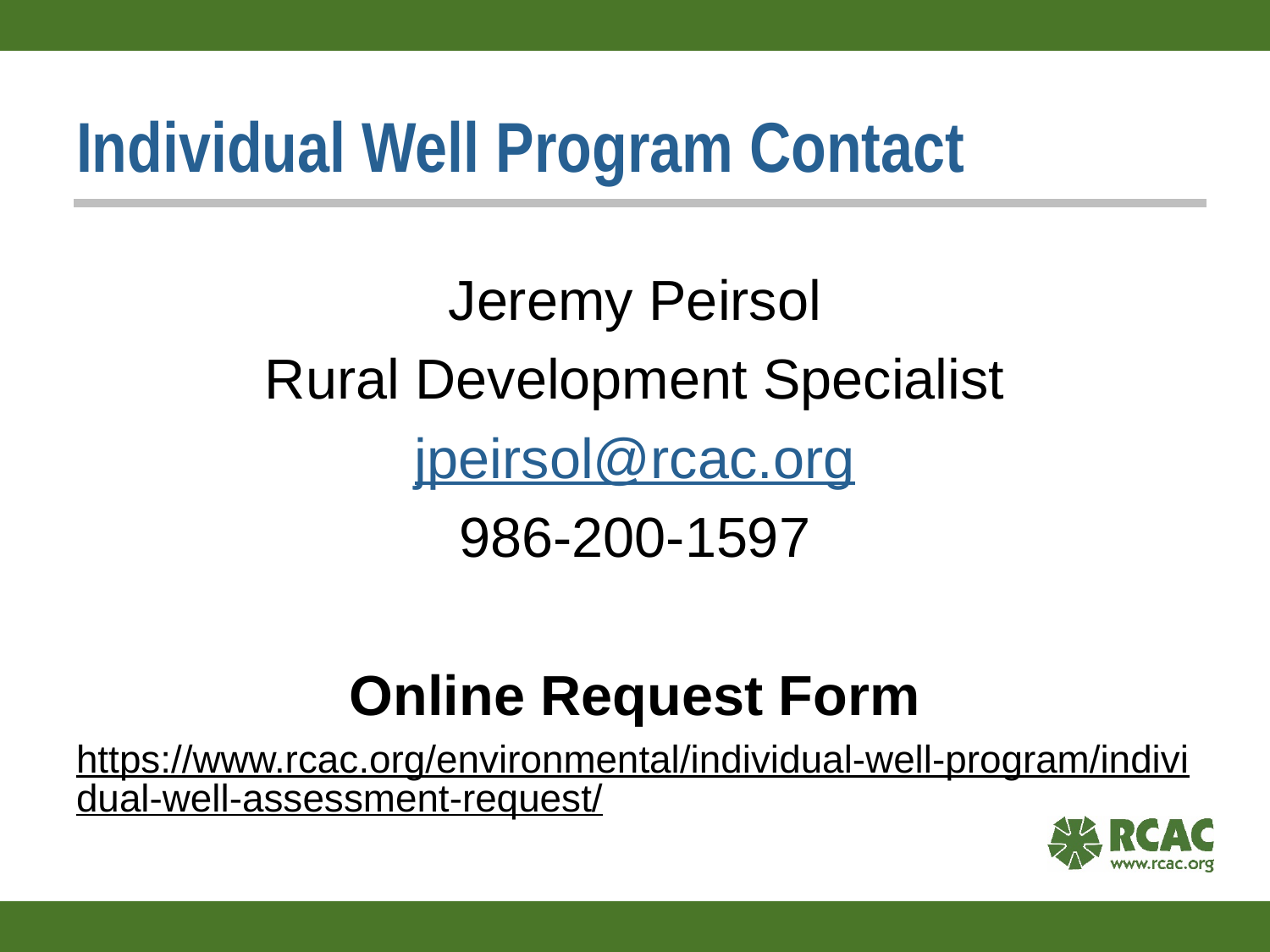

# Individual Well Program Contact
Jeremy Peirsol
Rural Development Specialist
jpeirsol@rcac.org
986-200-1597

Online Request Form
https://www.rcac.org/environmental/individual-well-program/individual-well-assessment-request/